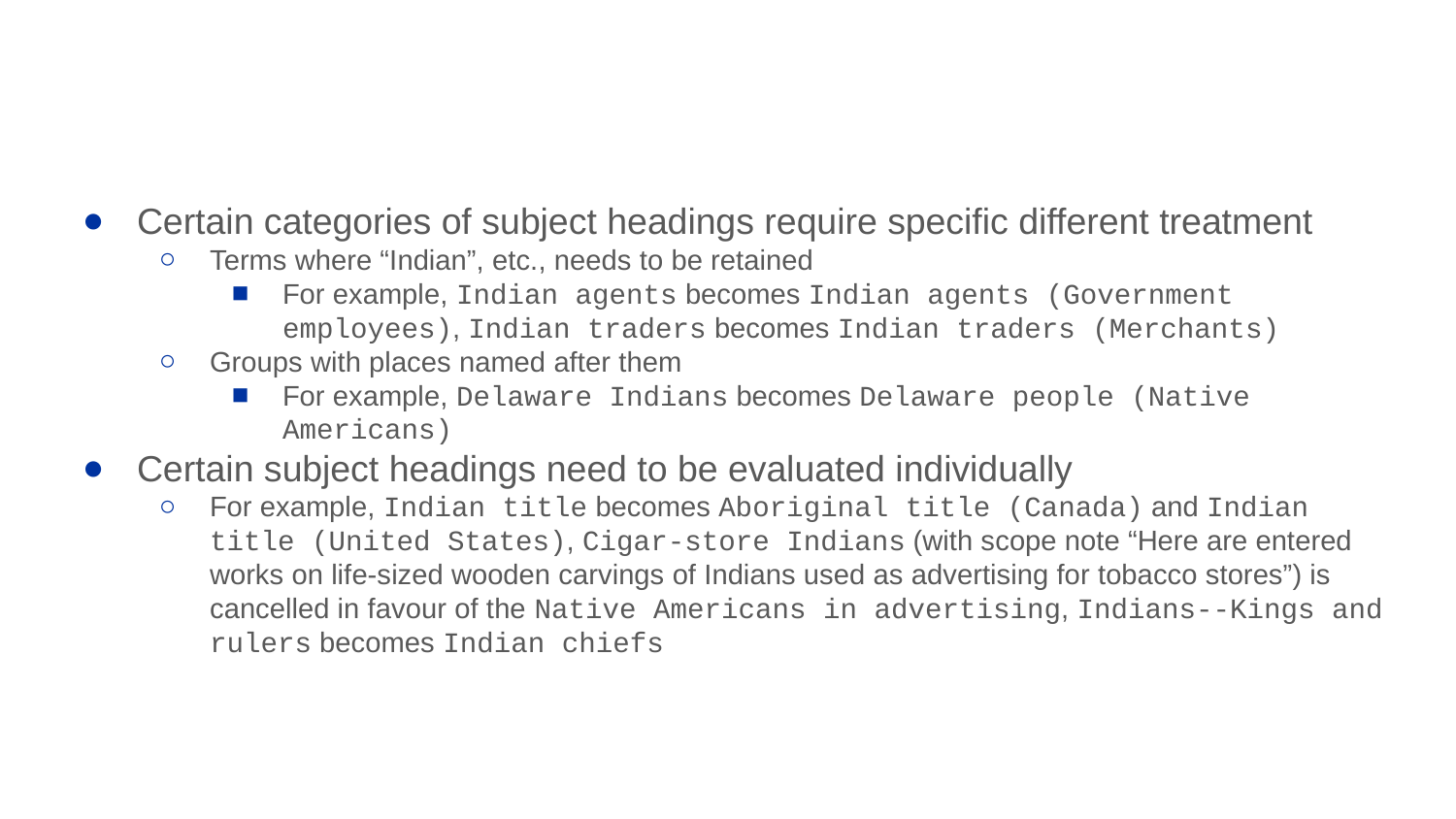

#
Certain categories of subject headings require specific different treatment
Terms where “Indian”, etc., needs to be retained
For example, Indian agents becomes Indian agents (Government employees), Indian traders becomes Indian traders (Merchants)
Groups with places named after them
For example, Delaware Indians becomes Delaware people (Native Americans)
Certain subject headings need to be evaluated individually
For example, Indian title becomes Aboriginal title (Canada) and Indian title (United States), Cigar-store Indians (with scope note “Here are entered works on life-sized wooden carvings of Indians used as advertising for tobacco stores”) is cancelled in favour of the Native Americans in advertising, Indians--Kings and rulers becomes Indian chiefs